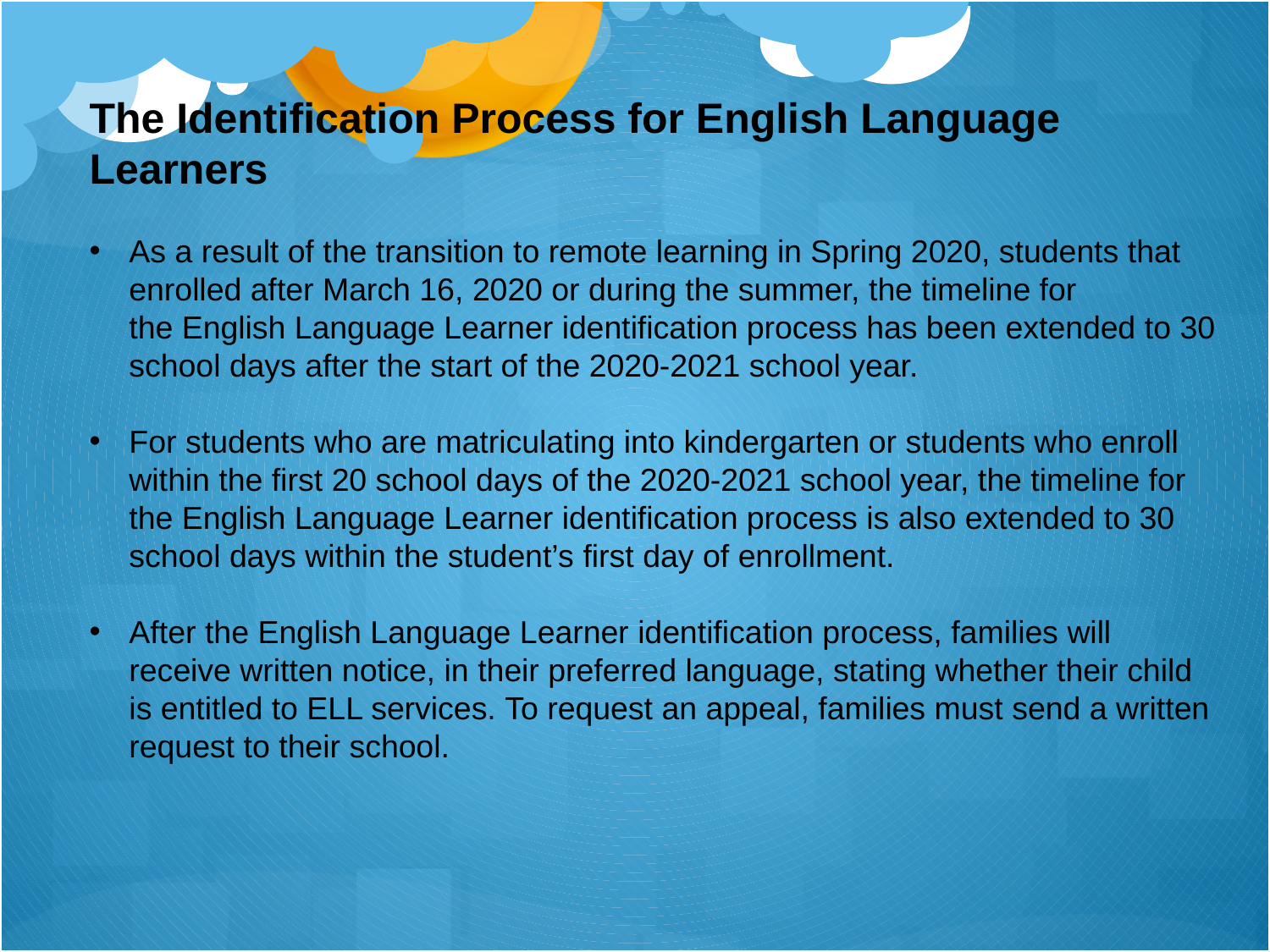

The Identification Process for English Language Learners

As a result of the transition to remote learning in Spring 2020, students that enrolled after March 16, 2020 or during the summer, the timeline for the English Language Learner identification process has been extended to 30 school days after the start of the 2020-2021 school year.

For students who are matriculating into kindergarten or students who enroll within the first 20 school days of the 2020-2021 school year, the timeline for the English Language Learner identification process is also extended to 30 school days within the student’s first day of enrollment.

After the English Language Learner identification process, families will receive written notice, in their preferred language, stating whether their child is entitled to ELL services. To request an appeal, families must send a written request to their school.